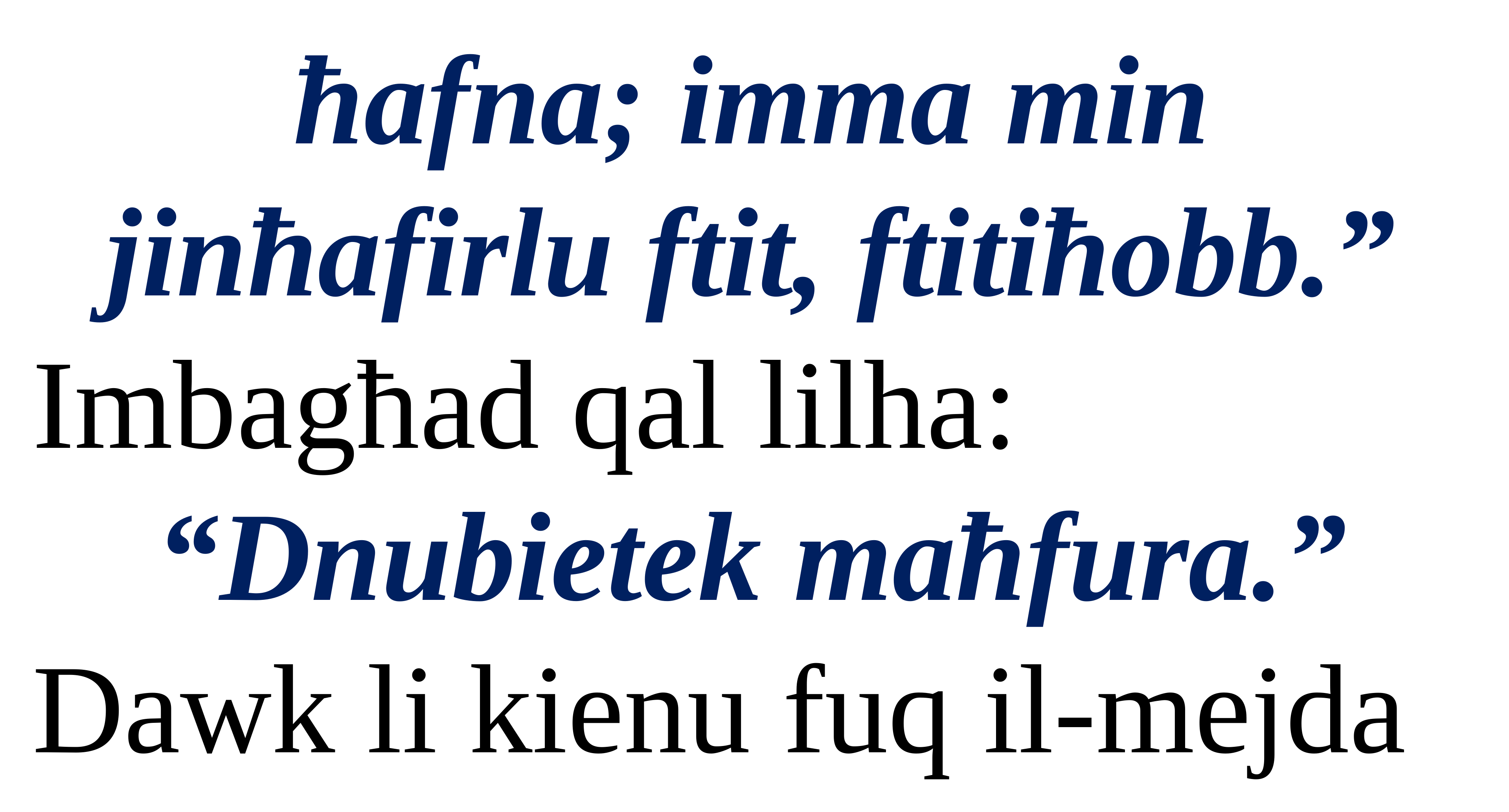

ħafna; imma min
jinħafirlu ftit, ftitiħobb.”
Imbagħad qal lilha:
“Dnubietek maħfura.”
Dawk li kienu fuq il-mejda